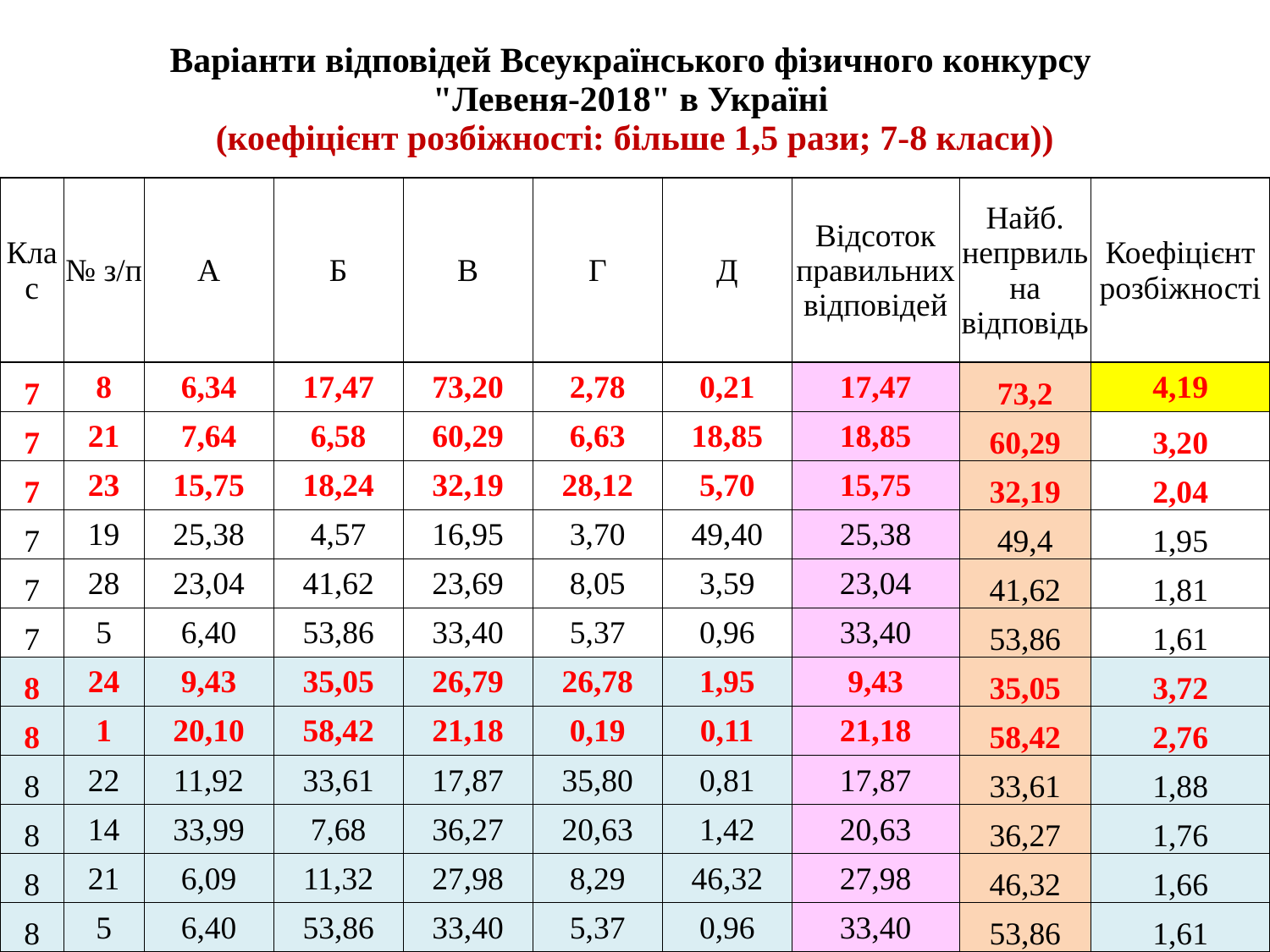

| Варіанти відповідей Всеукраїнського фізичного конкурсу "Левеня-2018" в Україні (коефіцієнт розбіжності: більше 1,5 рази; 7-8 класи)) |  |  |  |  |  |  |  |  |  |
| --- | --- | --- | --- | --- | --- | --- | --- | --- | --- |
| Клас | № з/п | А | Б | В | Г | Д | Відсоток правильних відповідей | Найб. непрвильна відповідь | Коефіцієнт розбіжності |
| 7 | 8 | 6,34 | 17,47 | 73,20 | 2,78 | 0,21 | 17,47 | 73,2 | 4,19 |
| 7 | 21 | 7,64 | 6,58 | 60,29 | 6,63 | 18,85 | 18,85 | 60,29 | 3,20 |
| 7 | 23 | 15,75 | 18,24 | 32,19 | 28,12 | 5,70 | 15,75 | 32,19 | 2,04 |
| 7 | 19 | 25,38 | 4,57 | 16,95 | 3,70 | 49,40 | 25,38 | 49,4 | 1,95 |
| 7 | 28 | 23,04 | 41,62 | 23,69 | 8,05 | 3,59 | 23,04 | 41,62 | 1,81 |
| 7 | 5 | 6,40 | 53,86 | 33,40 | 5,37 | 0,96 | 33,40 | 53,86 | 1,61 |
| 8 | 24 | 9,43 | 35,05 | 26,79 | 26,78 | 1,95 | 9,43 | 35,05 | 3,72 |
| 8 | 1 | 20,10 | 58,42 | 21,18 | 0,19 | 0,11 | 21,18 | 58,42 | 2,76 |
| 8 | 22 | 11,92 | 33,61 | 17,87 | 35,80 | 0,81 | 17,87 | 33,61 | 1,88 |
| 8 | 14 | 33,99 | 7,68 | 36,27 | 20,63 | 1,42 | 20,63 | 36,27 | 1,76 |
| 8 | 21 | 6,09 | 11,32 | 27,98 | 8,29 | 46,32 | 27,98 | 46,32 | 1,66 |
| 8 | 5 | 6,40 | 53,86 | 33,40 | 5,37 | 0,96 | 33,40 | 53,86 | 1,61 |